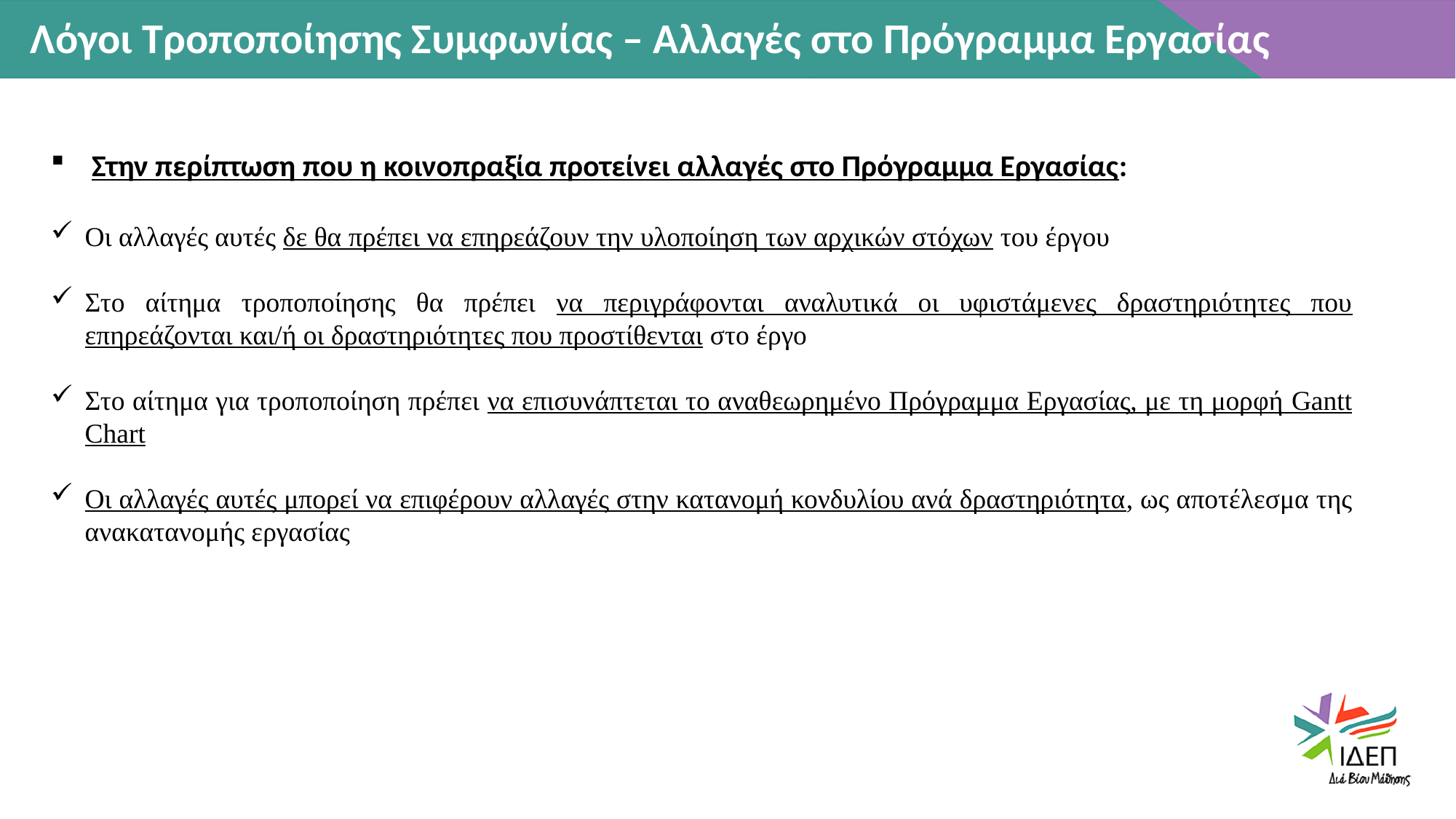

Λόγοι Τροποποίησης Συμφωνίας – Αλλαγές στο Πρόγραμμα Εργασίας

Στην περίπτωση που η κοινοπραξία προτείνει αλλαγές στο Πρόγραμμα Εργασίας:

Οι αλλαγές αυτές δε θα πρέπει να επηρεάζουν την υλοποίηση των αρχικών στόχων του έργου

Στο αίτημα τροποποίησης θα πρέπει να περιγράφονται αναλυτικά οι υφιστάμενες δραστηριότητες που επηρεάζονται και/ή οι δραστηριότητες που προστίθενται στο έργο

Στο αίτημα για τροποποίηση πρέπει να επισυνάπτεται το αναθεωρημένο Πρόγραμμα Εργασίας, με τη μορφή Gantt Chart

Οι αλλαγές αυτές μπορεί να επιφέρουν αλλαγές στην κατανομή κονδυλίου ανά δραστηριότητα, ως αποτέλεσμα της ανακατανομής εργασίας